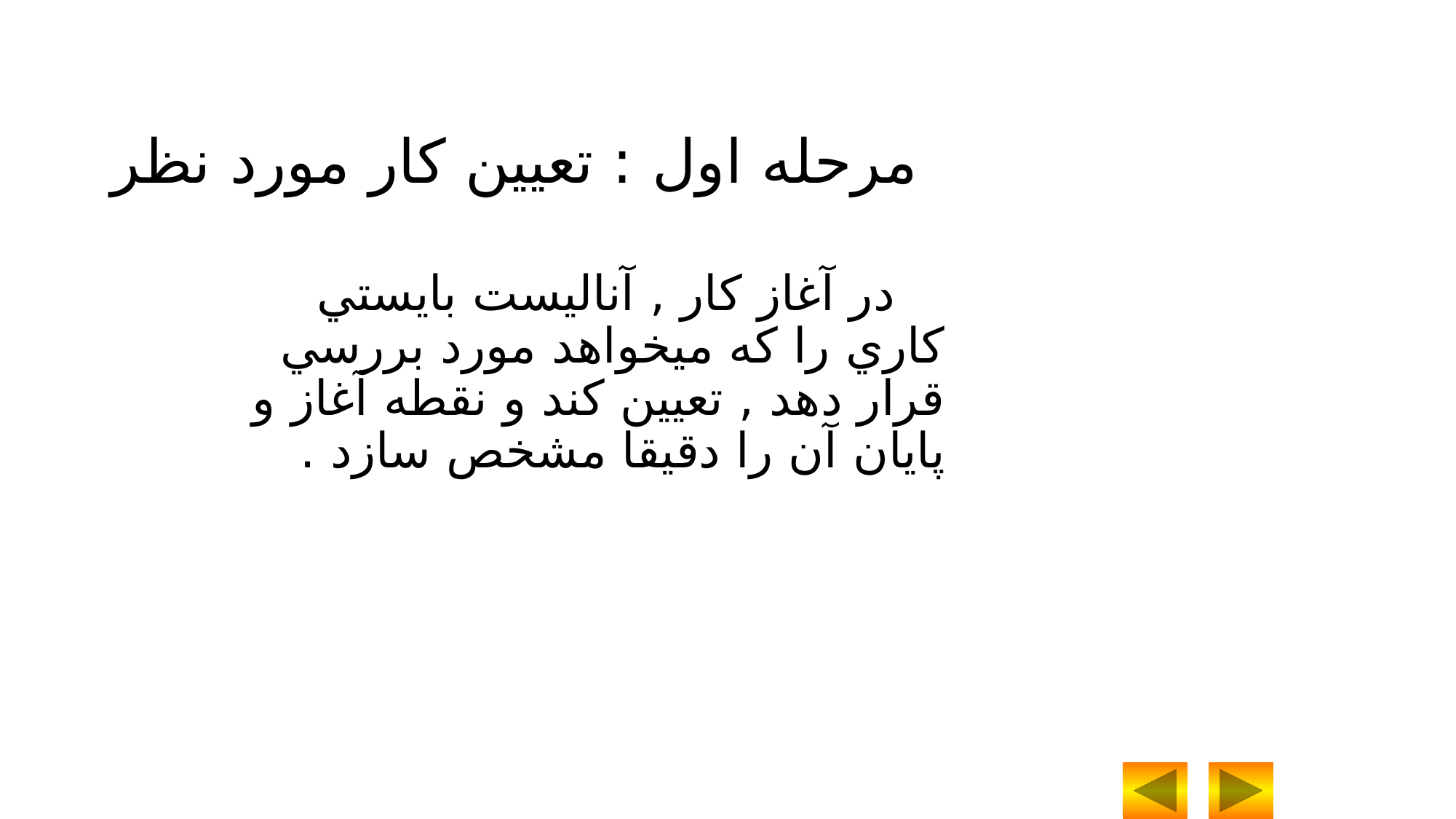

مرحله اول : تعيين کار مورد نظر
     در آغاز کار , آناليست بايستي کاري را که ميخواهد مورد بررسي قرار دهد , تعيين کند و نقطه آغاز و پايان آن را دقيقا مشخص سازد .